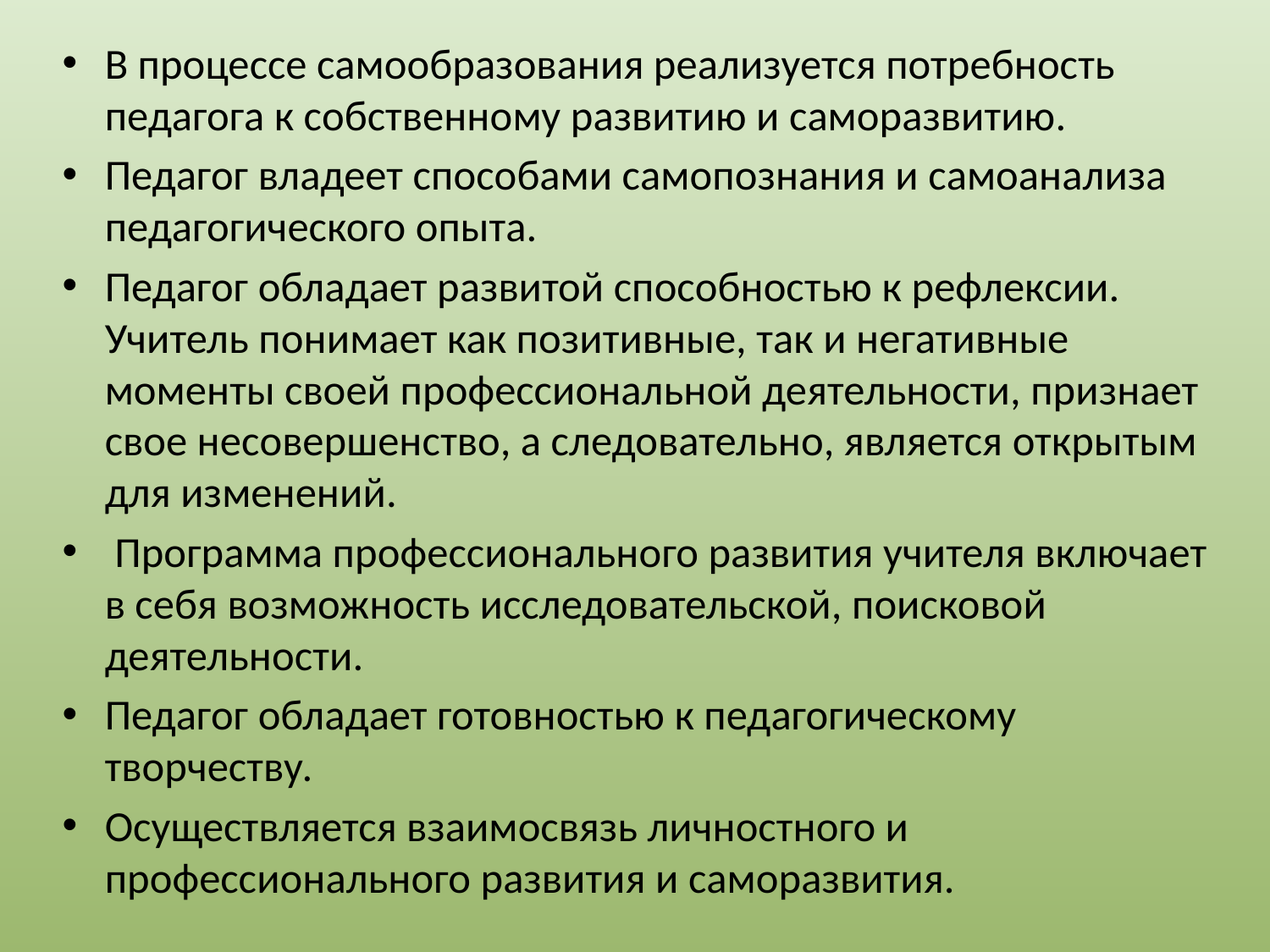

В процессе самообразования реализуется потребность педагога к собственному развитию и саморазвитию.
Педагог владеет способами самопознания и самоанализа педагогического опыта.
Педагог обладает развитой способностью к рефлексии. Учитель понимает как позитивные, так и негативные моменты своей профессиональной деятельности, признает свое несовершенство, а следовательно, является открытым для изменений.
 Программа профессионального развития учителя включает в себя возможность исследовательской, поисковой деятельности.
Педагог обладает готовностью к педагогическому творчеству.
Осуществляется взаимосвязь личностного и профессионального развития и саморазвития.